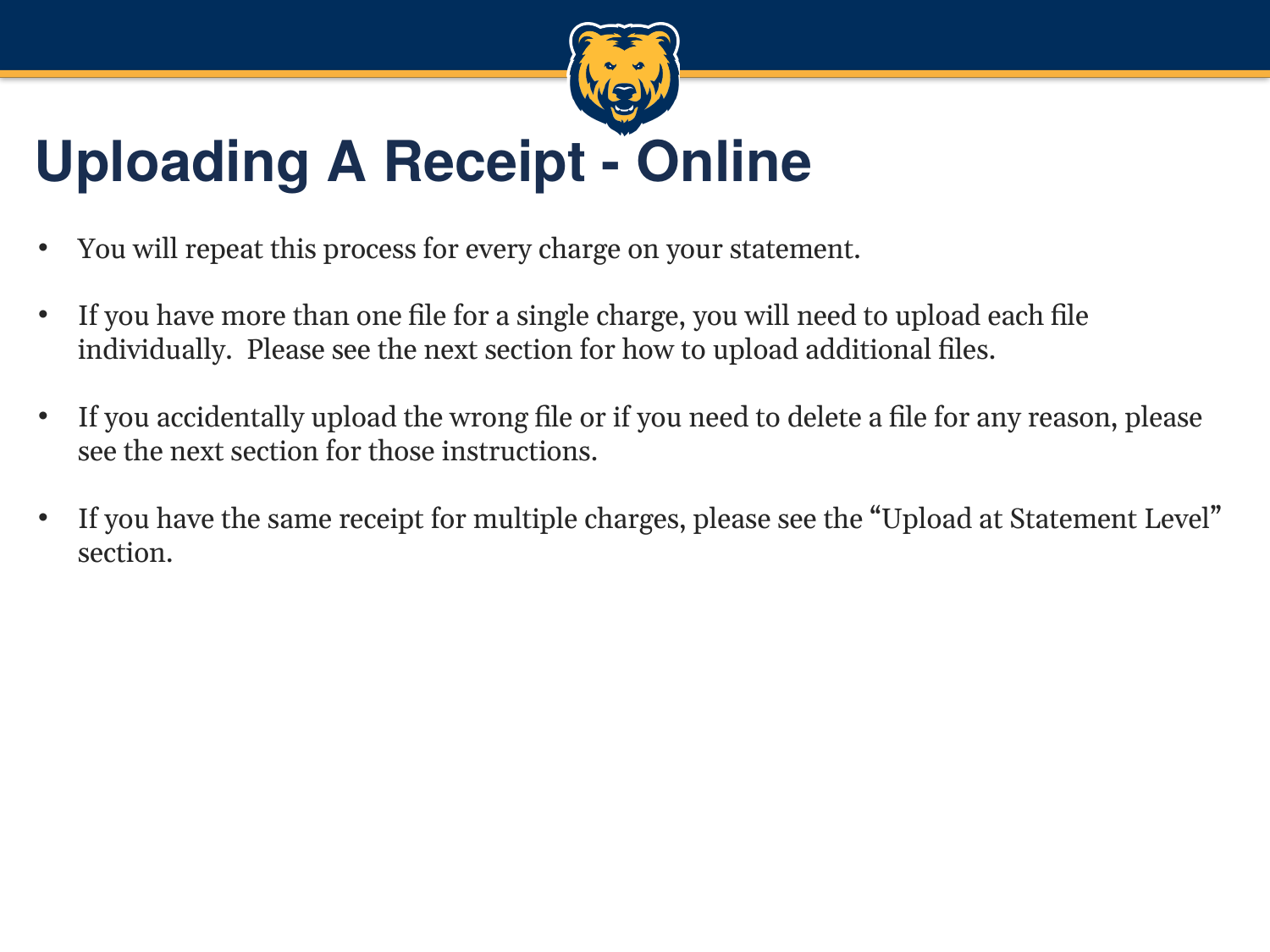

Uploading A Receipt - Online
You will repeat this process for every charge on your statement.

If you have more than one file for a single charge, you will need to upload each file individually.  Please see the next section for how to upload additional files.

If you accidentally upload the wrong file or if you need to delete a file for any reason, please see the next section for those instructions.

If you have the same receipt for multiple charges, please see the “Upload at Statement Level” section.